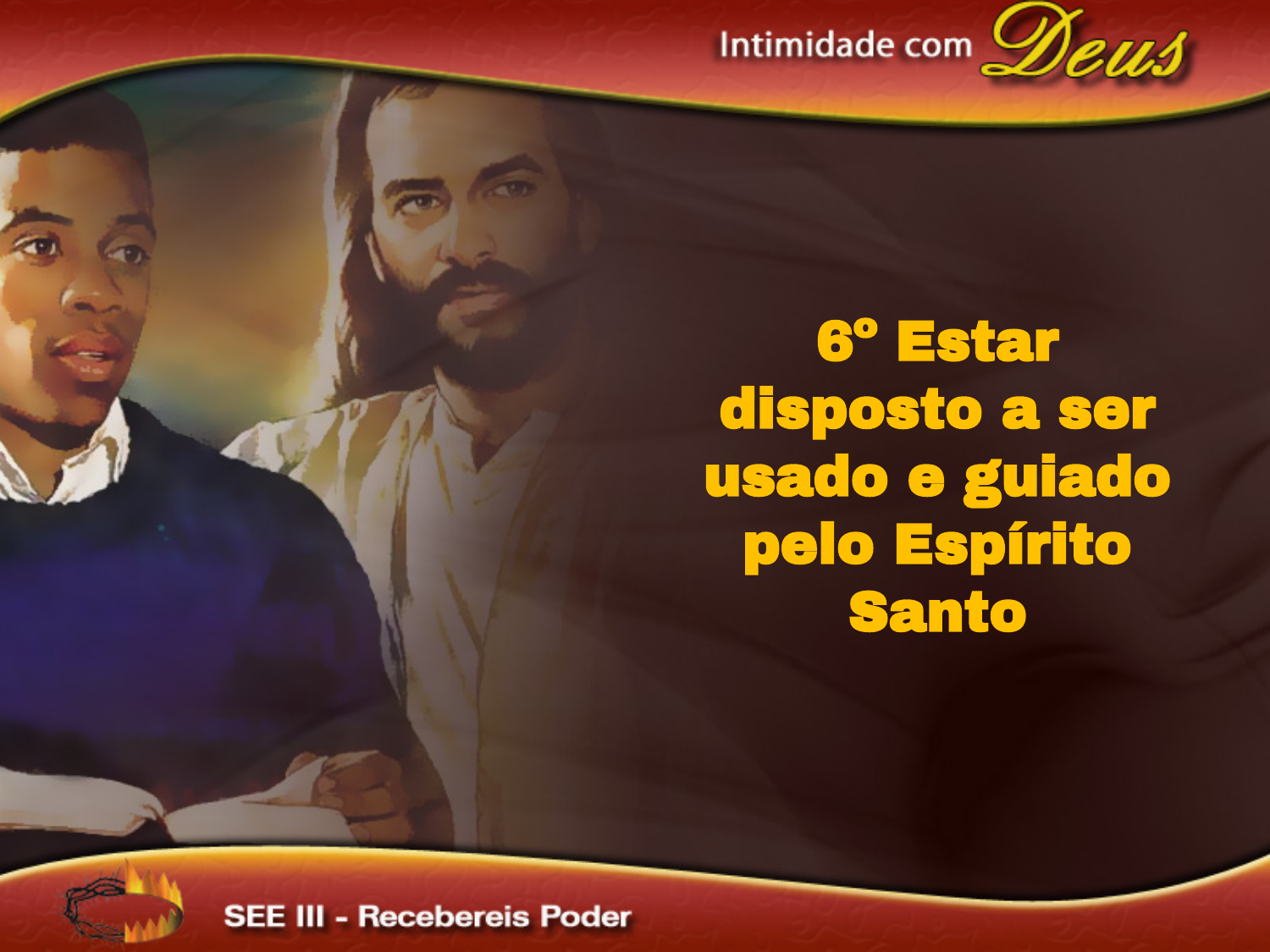

6º Estar disposto a ser usado e guiado pelo Espírito Santo